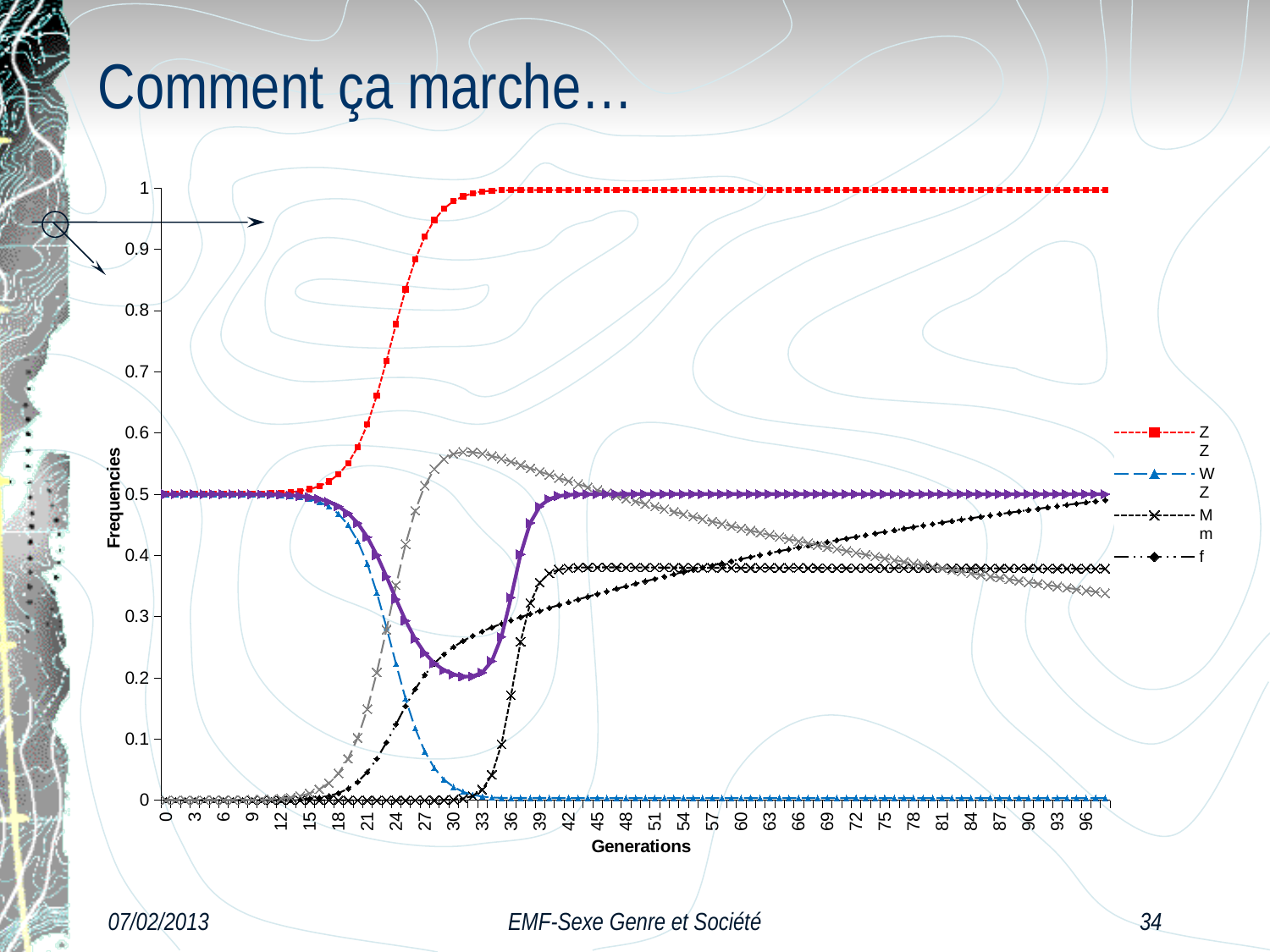

# Comment ça marche…

### Chart

| Category | ZZ | WZ | Mm | f  | Wo | SR% |
|---|---|---|---|---|---|---|
| 0 | 0.5 | 0.5 | 0.0 | 0.0 | 0.0 | 0.5 |
| 1 | 0.5 | 0.5 | 0.0 | 0.0 | 0.0 | 0.5 |
| 2 | 0.5 | 0.5 | 0.0 | 0.0 | 0.0 | 0.5 |
| 3 | 0.5 | 0.5 | 0.0 | 0.0 | 0.0 | 0.5 |
| 4 | 0.5 | 0.5 | 0.0 | 0.0 | 0.00010000000000000032 | 0.5 |
| 5 | 0.5001 | 0.4999000000000007 | 0.0 | 0.0 | 0.00010000000000000032 | 0.5 |
| 6 | 0.5001 | 0.4999000000000007 | 0.0 | 0.0 | 0.00020000000000000052 | 0.4999000000000007 |
| 7 | 0.5002 | 0.49980000000000085 | 0.0 | 0.0 | 0.0003000000000000008 | 0.4999000000000007 |
| 8 | 0.5003 | 0.4997000000000003 | 0.0 | 0.0 | 0.00040000000000000116 | 0.49980000000000085 |
| 9 | 0.5004 | 0.4996000000000003 | 0.0 | 0.00010000000000000032 | 0.0007000000000000018 | 0.4997000000000003 |
| 10 | 0.5007 | 0.49930000000000085 | 0.0 | 0.00020000000000000052 | 0.001100000000000003 | 0.4995000000000006 |
| 11 | 0.5012 | 0.49880000000000085 | 0.0 | 0.0003000000000000008 | 0.0017000000000000042 | 0.49930000000000085 |
| 12 | 0.5019 | 0.4981000000000003 | 0.0 | 0.0005000000000000013 | 0.0028000000000000047 | 0.49880000000000085 |
| 13 | 0.5031 | 0.4969000000000007 | 0.0 | 0.0008000000000000025 | 0.004500000000000008 | 0.4981000000000003 |
| 14 | 0.505 | 0.4950000000000004 | 0.0 | 0.0015000000000000033 | 0.007100000000000011 | 0.4969000000000007 |
| 15 | 0.508 | 0.4920000000000004 | 0.0 | 0.0025000000000000053 | 0.011299999999999998 | 0.4950000000000004 |
| 16 | 0.5128 | 0.4872 | 0.0 | 0.00420000000000001 | 0.01790000000000004 | 0.4920000000000004 |
| 17 | 0.5205 | 0.4795000000000003 | 0.0 | 0.007000000000000011 | 0.02819999999999999 | 0.4873000000000007 |
| 18 | 0.5323 | 0.4676 | 0.0 | 0.011599999999999996 | 0.044000000000000095 | 0.4799000000000004 |
| 19 | 0.5504 | 0.4496000000000002 | 0.0 | 0.018900000000000045 | 0.06770000000000012 | 0.4688000000000004 |
| 20 | 0.5768000000000006 | 0.4232 | 0.0 | 0.03000000000000005 | 0.1019 | 0.4524 |
| 21 | 0.6136000000000017 | 0.38640000000000085 | 0.0 | 0.04600000000000001 | 0.14880000000000004 | 0.4297000000000001 |
| 22 | 0.6612000000000013 | 0.33880000000000104 | 0.0 | 0.06770000000000012 | 0.2088 | 0.4002 |
| 23 | 0.7176000000000013 | 0.2824000000000003 | 0.0 | 0.09440000000000003 | 0.2785000000000001 | 0.3653000000000007 |
| 24 | 0.7775000000000006 | 0.22250000000000011 | 0.0 | 0.12410000000000015 | 0.3510000000000003 | 0.3283000000000009 |
| 25 | 0.8344 | 0.1656000000000001 | 0.0 | 0.1540000000000003 | 0.4180000000000003 | 0.2932 |
| 26 | 0.8828000000000007 | 0.11720000000000018 | 0.00010000000000000032 | 0.18140000000000037 | 0.4731 | 0.2633 |
| 27 | 0.9204 | 0.0796000000000001 | 0.00010000000000000032 | 0.2046 | 0.5138 | 0.2402000000000003 |
| 28 | 0.9476000000000012 | 0.05240000000000011 | 0.00020000000000000052 | 0.22340000000000024 | 0.5409 | 0.2236000000000001 |
| 29 | 0.9662 | 0.033800000000000045 | 0.0005000000000000013 | 0.23840000000000033 | 0.5572 | 0.21240000000000037 |
| 30 | 0.9783999999999996 | 0.021600000000000043 | 0.0012000000000000014 | 0.2503 | 0.5657000000000006 | 0.20540000000000033 |
| 31 | 0.9862999999999995 | 0.013700000000000035 | 0.0028000000000000047 | 0.26020000000000004 | 0.5688000000000006 | 0.2019000000000003 |
| 32 | 0.9911 | 0.008900000000000022 | 0.007000000000000011 | 0.2685 | 0.5685 | 0.2023 |
| 33 | 0.994 | 0.006000000000000011 | 0.017400000000000033 | 0.2757 | 0.5661 | 0.2088 |
| 34 | 0.9954999999999995 | 0.004500000000000008 | 0.0416 | 0.2822 | 0.5623 | 0.2273000000000001 |
| 35 | 0.9961 | 0.003900000000000007 | 0.0915000000000002 | 0.2882 | 0.5578000000000006 | 0.2669000000000001 |
| 36 | 0.9962 | 0.003800000000000005 | 0.1714000000000003 | 0.29380000000000067 | 0.5527000000000006 | 0.3312000000000004 |
| 37 | 0.9963 | 0.0037000000000000097 | 0.2588 | 0.2991000000000003 | 0.5474 | 0.4016 |
| 38 | 0.9963 | 0.0037000000000000097 | 0.3221000000000006 | 0.3042000000000001 | 0.5421 | 0.4528 |
| 39 | 0.9963 | 0.0037000000000000097 | 0.3557 | 0.3091000000000003 | 0.5367 | 0.4799000000000004 |
| 40 | 0.9963 | 0.0037000000000000097 | 0.3706000000000003 | 0.3140000000000006 | 0.5315 | 0.4920000000000004 |
| 41 | 0.9963999999999995 | 0.0036000000000000086 | 0.3766000000000003 | 0.3187000000000003 | 0.5263 | 0.4969000000000007 |
| 42 | 0.9963999999999995 | 0.0036000000000000086 | 0.37890000000000085 | 0.3233000000000009 | 0.5212 | 0.49880000000000085 |
| 43 | 0.9963999999999995 | 0.0036000000000000086 | 0.37980000000000097 | 0.32790000000000086 | 0.5162 | 0.4996000000000003 |
| 44 | 0.9963999999999995 | 0.0036000000000000086 | 0.3801000000000004 | 0.3324000000000009 | 0.5113 | 0.4999000000000007 |
| 45 | 0.9963999999999995 | 0.0036000000000000086 | 0.3802000000000003 | 0.3367000000000006 | 0.5064999999999995 | 0.5 |
| 46 | 0.9963999999999995 | 0.0036000000000000086 | 0.3802000000000003 | 0.3410000000000004 | 0.5018 | 0.5 |
| 47 | 0.9963999999999995 | 0.0036000000000000086 | 0.3802000000000003 | 0.3453000000000008 | 0.4972000000000003 | 0.5001 |
| 48 | 0.9963999999999995 | 0.0036000000000000086 | 0.3801000000000004 | 0.34940000000000077 | 0.4926000000000003 | 0.5001 |
| 49 | 0.9963999999999995 | 0.0036000000000000086 | 0.3801000000000004 | 0.3535000000000003 | 0.4882 | 0.5001 |
| 50 | 0.9963999999999995 | 0.0036000000000000086 | 0.38000000000000067 | 0.3575000000000003 | 0.4838000000000007 | 0.5001 |
| 51 | 0.9963999999999995 | 0.0036000000000000086 | 0.38000000000000067 | 0.3614000000000006 | 0.4795000000000003 | 0.5001 |
| 52 | 0.9963999999999995 | 0.0036000000000000086 | 0.37990000000000085 | 0.3652 | 0.4753000000000006 | 0.5001 |
| 53 | 0.9963999999999995 | 0.0036000000000000086 | 0.37990000000000085 | 0.3690000000000004 | 0.4711 | 0.5001 |
| 54 | 0.9963999999999995 | 0.0036000000000000086 | 0.37980000000000097 | 0.3727000000000003 | 0.4670000000000001 | 0.5001 |
| 55 | 0.9963999999999995 | 0.0036000000000000086 | 0.37980000000000097 | 0.3764000000000007 | 0.463 | 0.5001 |
| 56 | 0.9963999999999995 | 0.0036000000000000086 | 0.3797000000000003 | 0.38000000000000067 | 0.4591 | 0.5001 |
| 57 | 0.9963999999999995 | 0.0036000000000000086 | 0.3797000000000003 | 0.3835000000000007 | 0.45520000000000005 | 0.5001 |
| 58 | 0.9963999999999995 | 0.0036000000000000086 | 0.3796000000000004 | 0.3870000000000007 | 0.4514 | 0.5001 |
| 59 | 0.9963999999999995 | 0.0036000000000000086 | 0.3796000000000004 | 0.39040000000000086 | 0.4476000000000002 | 0.5001 |
| 60 | 0.9963999999999995 | 0.0036000000000000086 | 0.37950000000000067 | 0.39380000000000104 | 0.4439000000000004 | 0.5001 |
| 61 | 0.9963999999999995 | 0.0036000000000000086 | 0.37950000000000067 | 0.3971000000000007 | 0.44030000000000036 | 0.5001 |
| 62 | 0.9963999999999995 | 0.0036000000000000086 | 0.37950000000000067 | 0.4003000000000003 | 0.4367000000000003 | 0.5001 |
| 63 | 0.9963999999999995 | 0.0036000000000000086 | 0.37940000000000085 | 0.4035000000000001 | 0.4332000000000001 | 0.5001 |
| 64 | 0.9963999999999995 | 0.0036000000000000086 | 0.37940000000000085 | 0.4067 | 0.42980000000000085 | 0.5001 |
| 65 | 0.9963999999999995 | 0.0036000000000000086 | 0.37930000000000097 | 0.4098000000000006 | 0.4264000000000006 | 0.5001 |
| 66 | 0.9963999999999995 | 0.0036000000000000086 | 0.37930000000000097 | 0.4128000000000006 | 0.4230000000000003 | 0.5001 |
| 67 | 0.9963999999999995 | 0.0036000000000000086 | 0.37930000000000097 | 0.4159000000000003 | 0.4197 | 0.5001 |
| 68 | 0.9963999999999995 | 0.0036000000000000086 | 0.3792000000000003 | 0.41880000000000067 | 0.4165000000000003 | 0.5001 |
| 69 | 0.9963999999999995 | 0.0036000000000000086 | 0.3792000000000003 | 0.4217 | 0.4133000000000006 | 0.5001 |
| 70 | 0.9963999999999995 | 0.0036000000000000086 | 0.3791000000000004 | 0.4246000000000003 | 0.4102 | 0.5 |
| 71 | 0.9963999999999995 | 0.0036000000000000086 | 0.3791000000000004 | 0.4274000000000006 | 0.4071 | 0.5 |
| 72 | 0.9963999999999995 | 0.0036000000000000086 | 0.3791000000000004 | 0.4302000000000001 | 0.4040000000000001 | 0.5 |
| 73 | 0.9963999999999995 | 0.0036000000000000086 | 0.37900000000000067 | 0.4329000000000007 | 0.401 | 0.5 |
| 74 | 0.9963999999999995 | 0.0036000000000000086 | 0.37900000000000067 | 0.4356000000000003 | 0.39800000000000085 | 0.5 |
| 75 | 0.9963999999999995 | 0.0036000000000000086 | 0.37900000000000067 | 0.43830000000000086 | 0.3951000000000007 | 0.5 |
| 76 | 0.9963999999999995 | 0.0036000000000000086 | 0.37890000000000085 | 0.4409000000000004 | 0.39230000000000104 | 0.5 |
| 77 | 0.9963999999999995 | 0.0036000000000000086 | 0.37890000000000085 | 0.4435000000000003 | 0.38940000000000086 | 0.5 |
| 78 | 0.9963999999999995 | 0.0036000000000000086 | 0.37890000000000085 | 0.44600000000000034 | 0.3866000000000006 | 0.5 |
| 79 | 0.9963999999999995 | 0.0036000000000000086 | 0.37880000000000097 | 0.4486000000000002 | 0.38390000000000085 | 0.5 |
| 80 | 0.9963999999999995 | 0.0036000000000000086 | 0.37880000000000097 | 0.451 | 0.3812000000000003 | 0.5 |
| 81 | 0.9963999999999995 | 0.0036000000000000086 | 0.37880000000000097 | 0.4535 | 0.37850000000000067 | 0.5 |
| 82 | 0.9963999999999995 | 0.0036000000000000086 | 0.3787000000000003 | 0.4559000000000001 | 0.37580000000000086 | 0.5 |
| 83 | 0.9963999999999995 | 0.0036000000000000086 | 0.3787000000000003 | 0.4583000000000003 | 0.3732000000000003 | 0.5 |
| 84 | 0.9963999999999995 | 0.0036000000000000086 | 0.3787000000000003 | 0.4606 | 0.3707000000000001 | 0.5 |
| 85 | 0.9963999999999995 | 0.0036000000000000086 | 0.3786000000000004 | 0.4629000000000003 | 0.3681000000000003 | 0.5 |
| 86 | 0.9963999999999995 | 0.0036000000000000086 | 0.3786000000000004 | 0.4652 | 0.3656000000000003 | 0.5 |
| 87 | 0.9963999999999995 | 0.0036000000000000086 | 0.3786000000000004 | 0.4674000000000003 | 0.3632 | 0.5 |
| 88 | 0.9963999999999995 | 0.0036000000000000086 | 0.37850000000000067 | 0.4696 | 0.3608000000000007 | 0.5 |
| 89 | 0.9963999999999995 | 0.0036000000000000086 | 0.37850000000000067 | 0.4718000000000006 | 0.3584000000000004 | 0.5 |
| 90 | 0.9963999999999995 | 0.0036000000000000086 | 0.37850000000000067 | 0.4740000000000003 | 0.3560000000000003 | 0.5 |
| 91 | 0.9963999999999995 | 0.0036000000000000086 | 0.37850000000000067 | 0.4761 | 0.3537 | 0.5 |
| 92 | 0.9963999999999995 | 0.0036000000000000086 | 0.37840000000000074 | 0.4782 | 0.3514000000000003 | 0.5 |
| 93 | 0.9963999999999995 | 0.0036000000000000086 | 0.37840000000000074 | 0.48030000000000067 | 0.34910000000000035 | 0.5 |
| 94 | 0.9963999999999995 | 0.0036000000000000086 | 0.37840000000000074 | 0.4823000000000007 | 0.34680000000000083 | 0.5 |
| 95 | 0.9963999999999995 | 0.0036000000000000086 | 0.3783000000000009 | 0.4844000000000006 | 0.3446000000000004 | 0.5 |
| 96 | 0.9963999999999995 | 0.0036000000000000086 | 0.3783000000000009 | 0.4864000000000006 | 0.3424000000000005 | 0.5 |
| 97 | 0.9963999999999995 | 0.0036000000000000086 | 0.3783000000000009 | 0.4883000000000007 | 0.3403000000000006 | 0.5 |
| 98 | 0.9963999999999995 | 0.0036000000000000086 | 0.3783000000000009 | 0.4903000000000007 | 0.3381000000000007 | 0.5 |
07/02/2013
EMF-Sexe Genre et Société
34